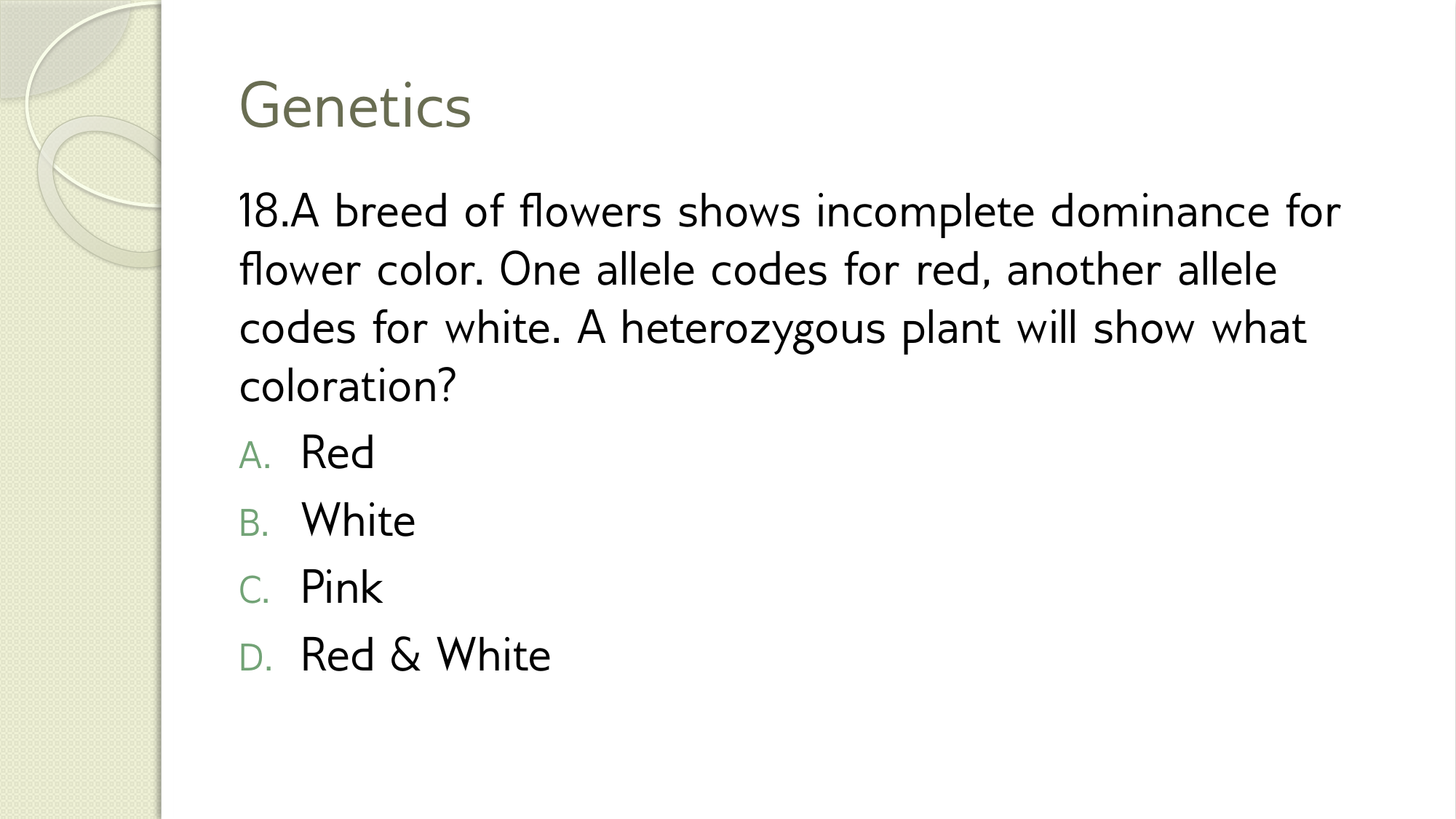

# Genetics
18.A breed of flowers shows incomplete dominance for flower color. One allele codes for red, another allele codes for white. A heterozygous plant will show what coloration?
Red
White
Pink
Red & White